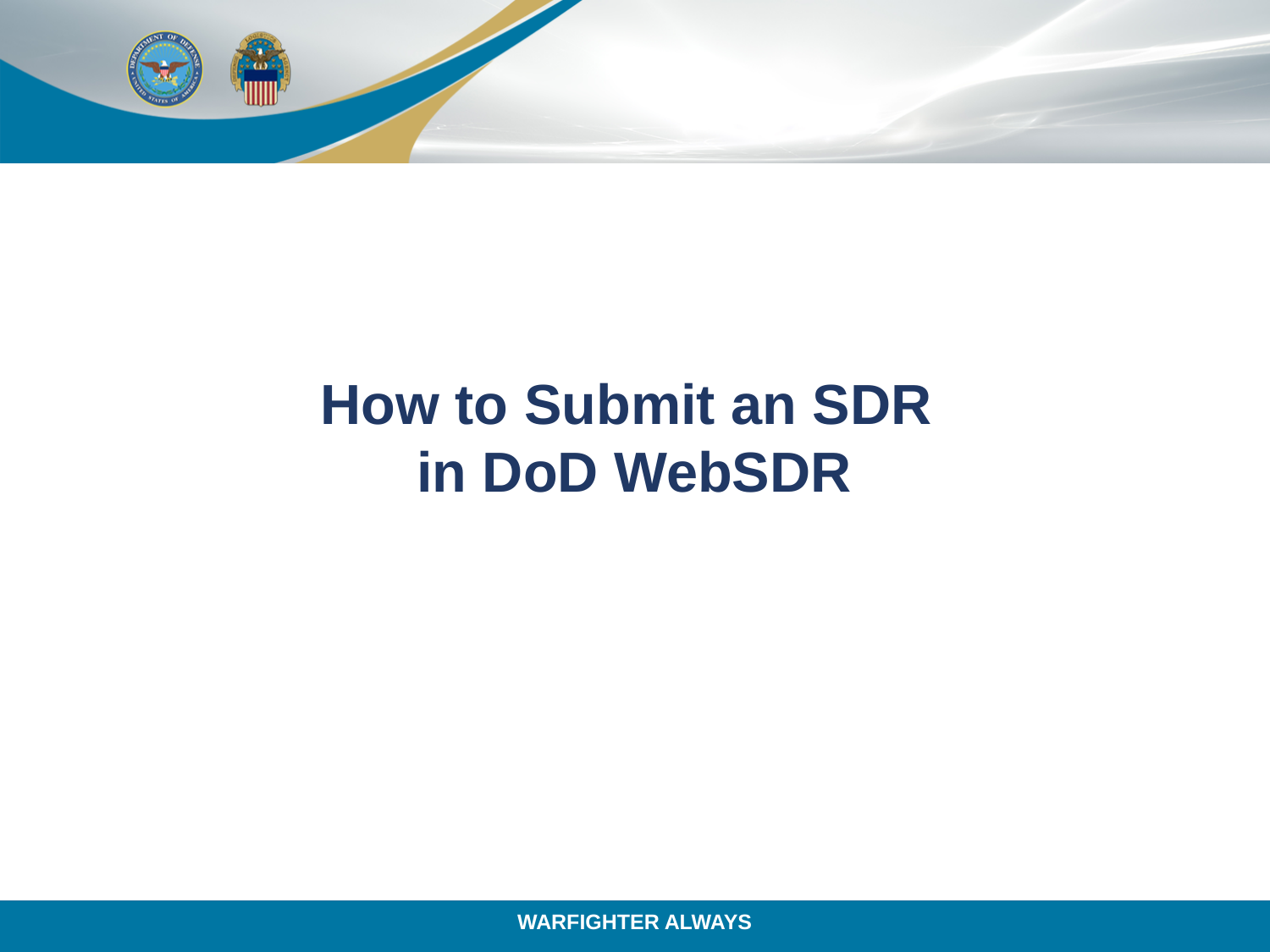

# How to Submit an SDR in DoD WebSDR